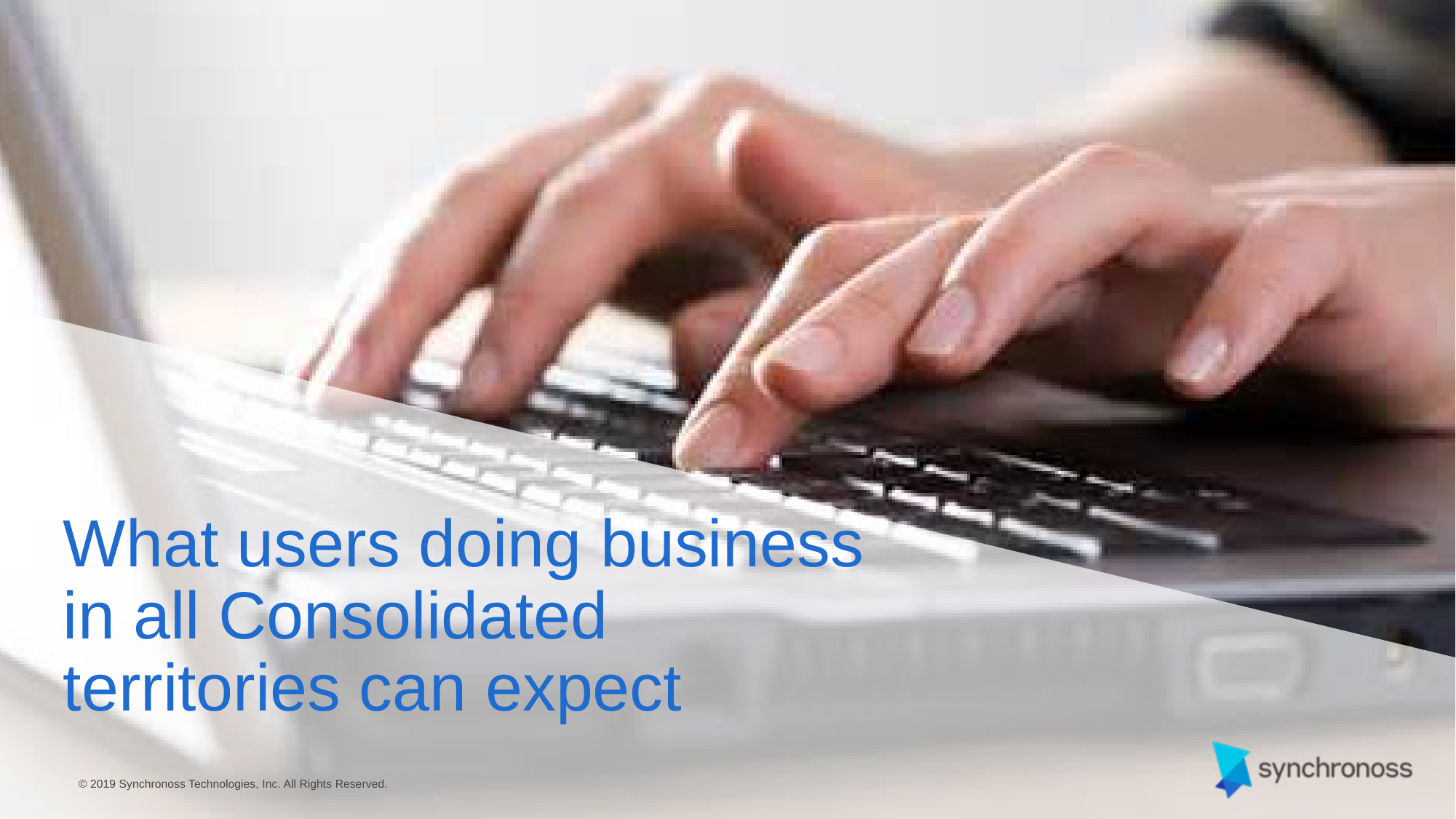

# What users doing business in all Consolidated territories can expect